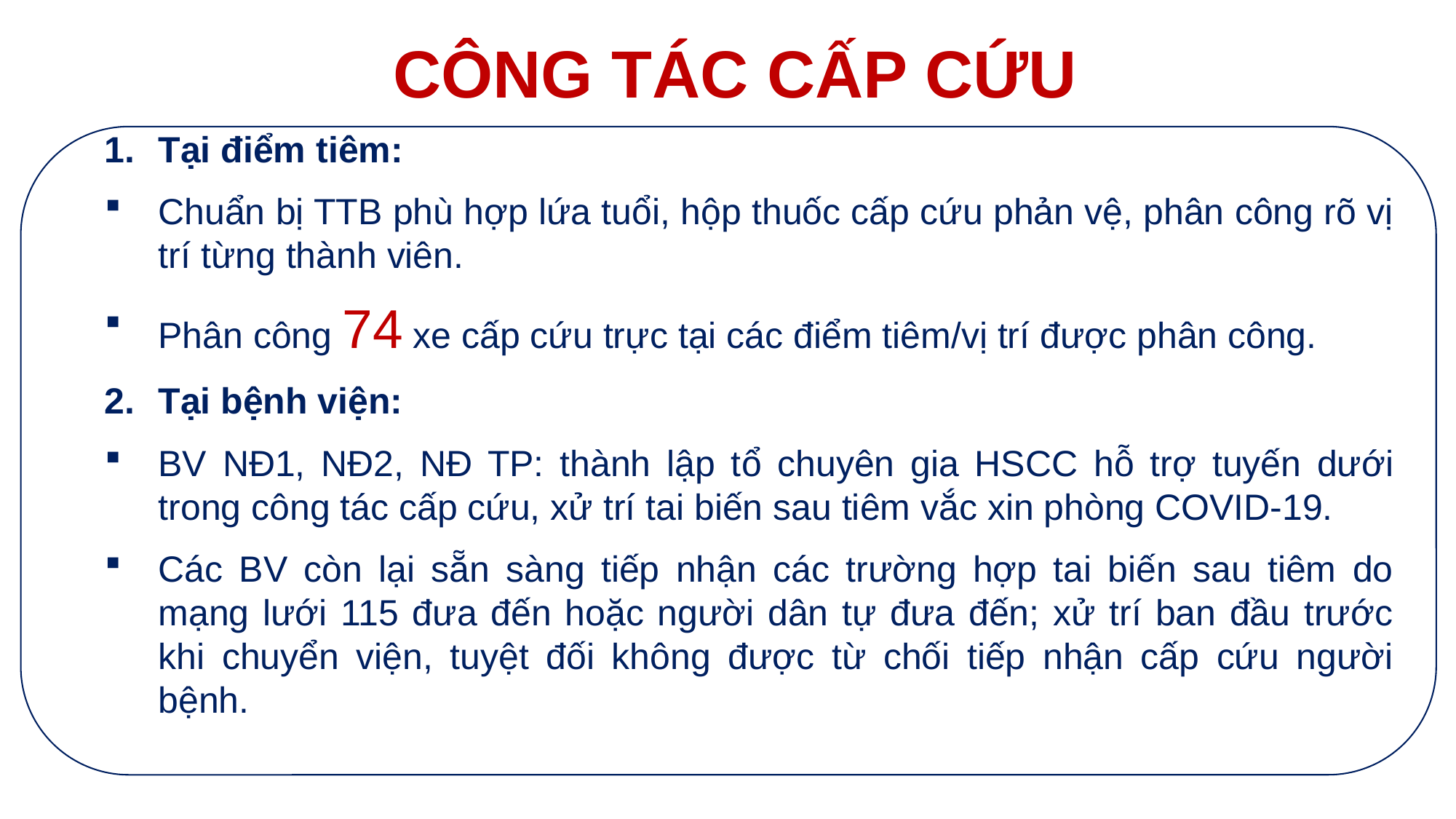

# CÔNG TÁC CẤP CỨU
Tại điểm tiêm:
Chuẩn bị TTB phù hợp lứa tuổi, hộp thuốc cấp cứu phản vệ, phân công rõ vị trí từng thành viên.
Phân công 74 xe cấp cứu trực tại các điểm tiêm/vị trí được phân công.
Tại bệnh viện:
BV NĐ1, NĐ2, NĐ TP: thành lập tổ chuyên gia HSCC hỗ trợ tuyến dưới trong công tác cấp cứu, xử trí tai biến sau tiêm vắc xin phòng COVID-19.
Các BV còn lại sẵn sàng tiếp nhận các trường hợp tai biến sau tiêm do mạng lưới 115 đưa đến hoặc người dân tự đưa đến; xử trí ban đầu trước khi chuyển viện, tuyệt đối không được từ chối tiếp nhận cấp cứu người bệnh.